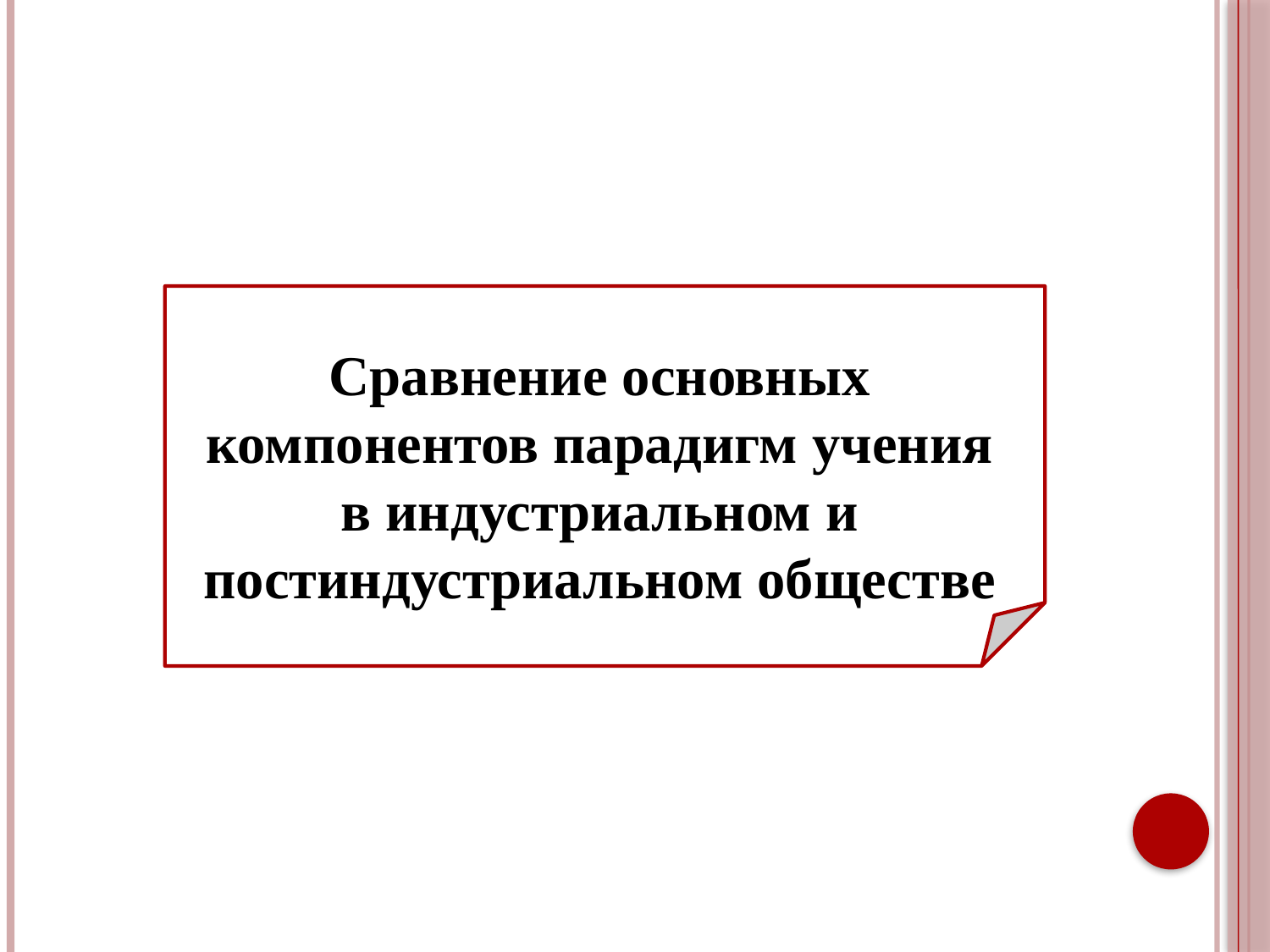

Сравнение основных компонентов парадигм учения в индустриальном и постиндустриальном обществе